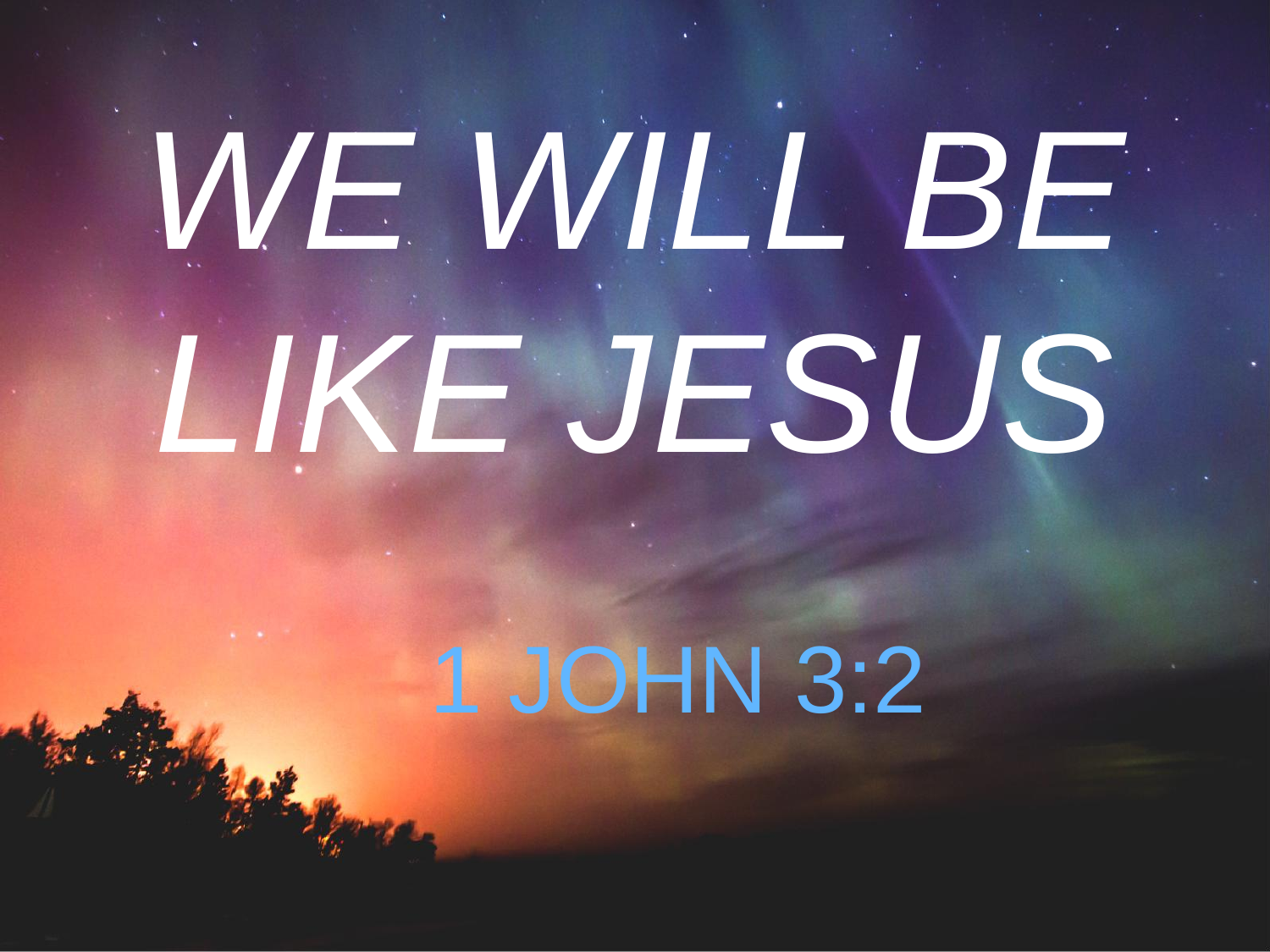

# WE WILL BE LIKE JESUS
1 JOHN 3:2